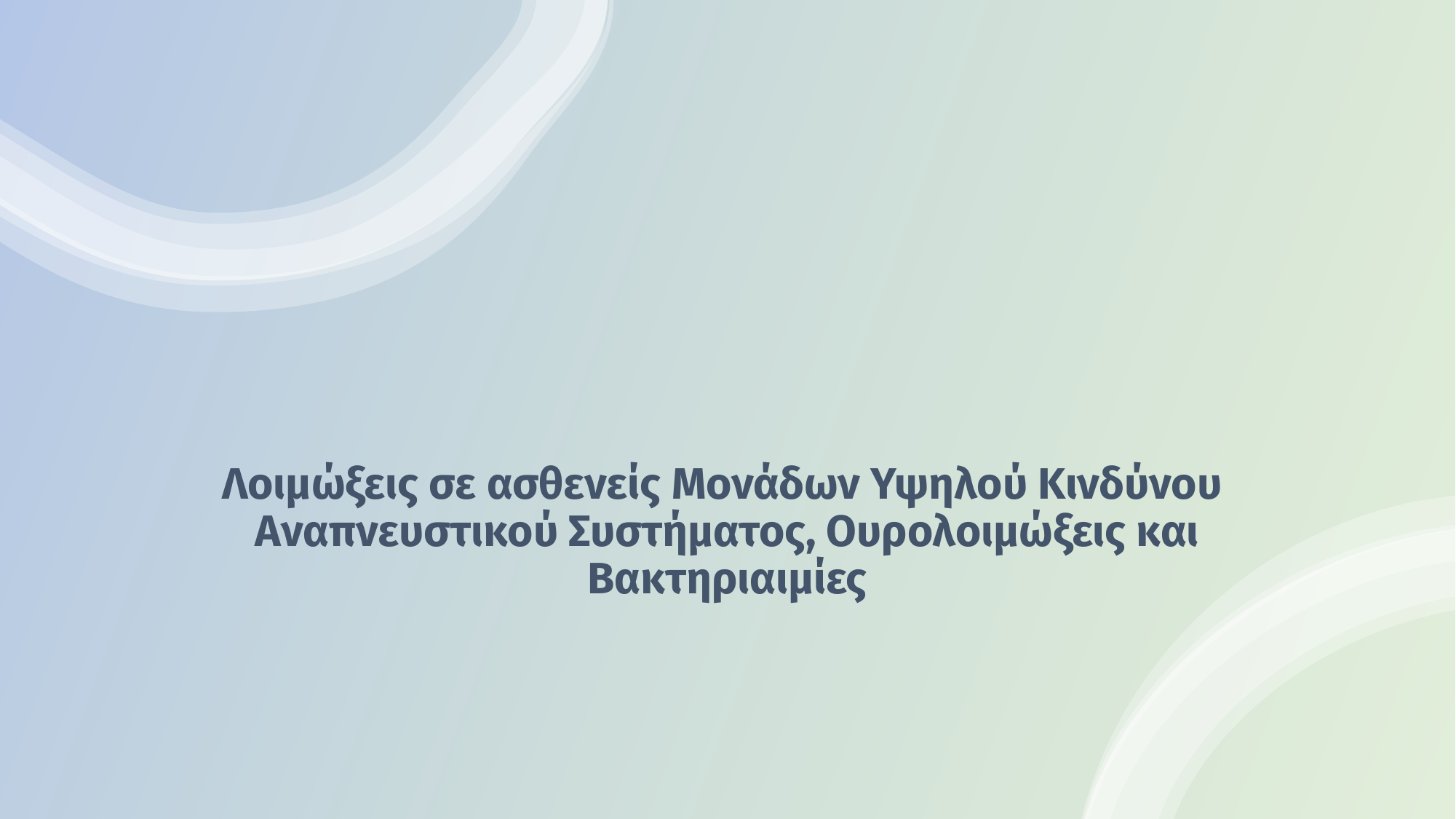

# Λοιμώξεις σε ασθενείς Μονάδων Υψηλού Κινδύνου Αναπνευστικού Συστήματος, Ουρολοιμώξεις και Βακτηριαιμίες